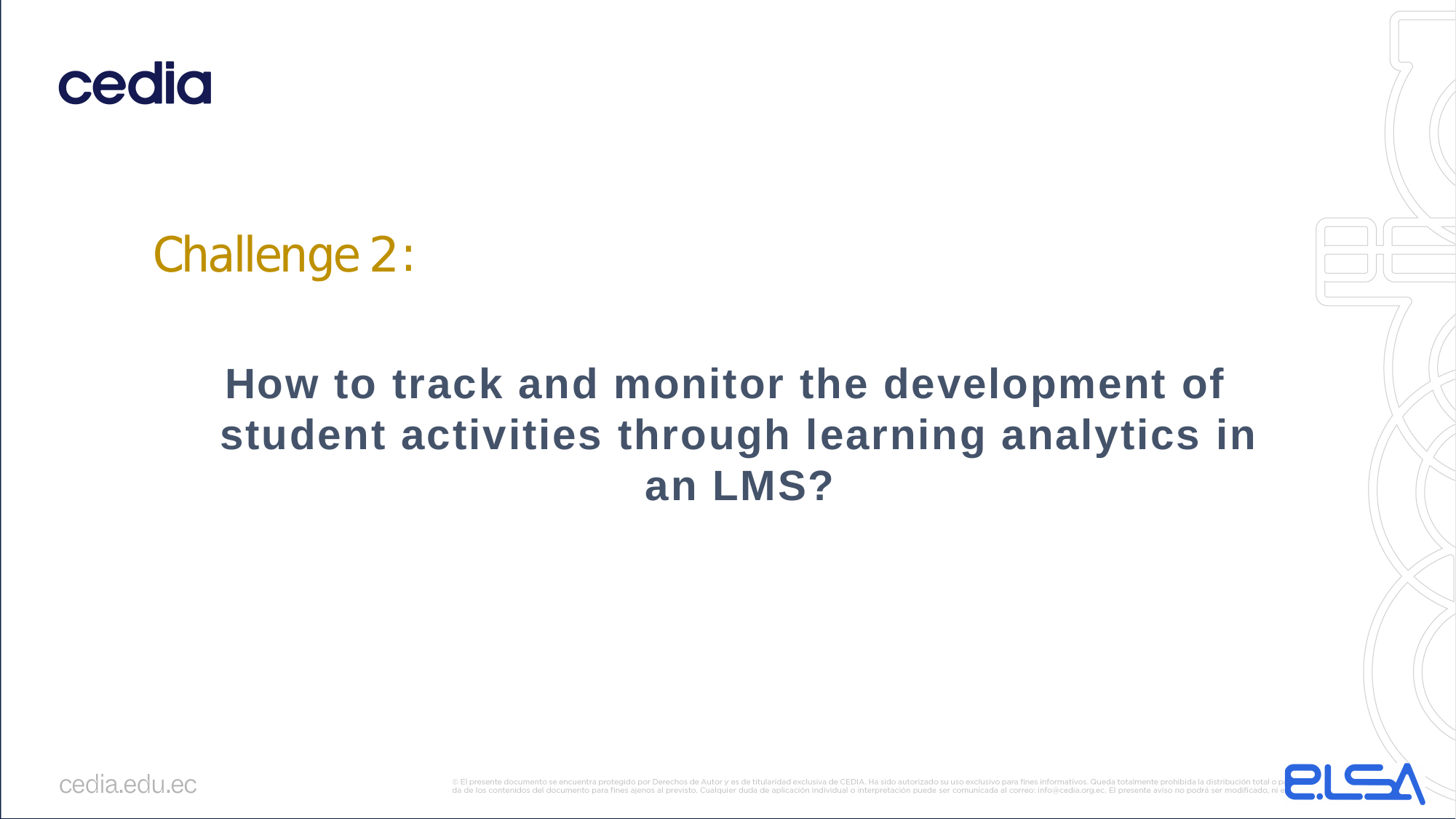

Challenge 2:
How to track and monitor the development of student activities through learning analytics in an LMS?